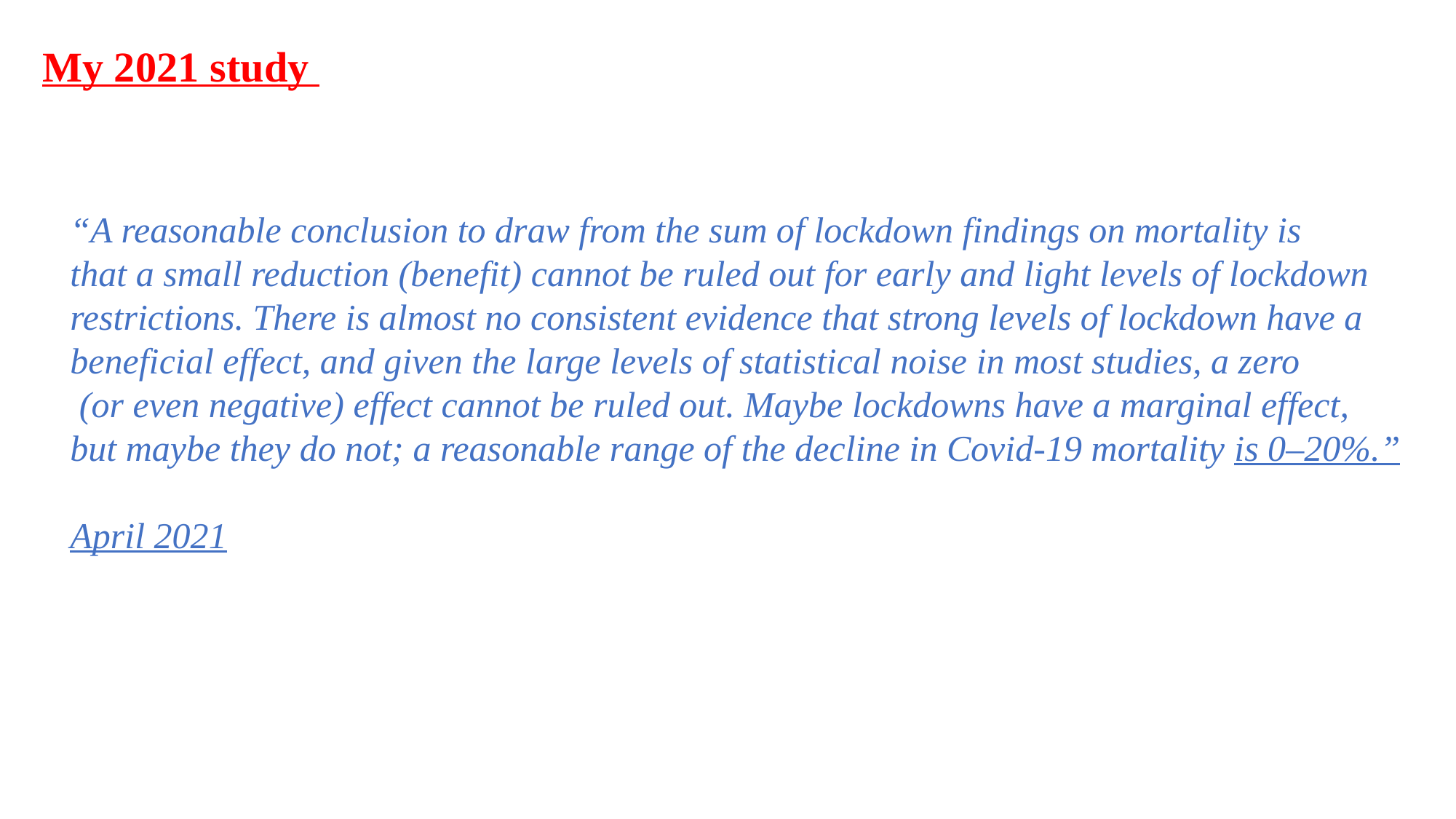

My 2021 study
“A reasonable conclusion to draw from the sum of lockdown findings on mortality is
that a small reduction (benefit) cannot be ruled out for early and light levels of lockdown
restrictions. There is almost no consistent evidence that strong levels of lockdown have a
beneficial effect, and given the large levels of statistical noise in most studies, a zero
 (or even negative) effect cannot be ruled out. Maybe lockdowns have a marginal effect,
but maybe they do not; a reasonable range of the decline in Covid-19 mortality is 0–20%.”

April 2021